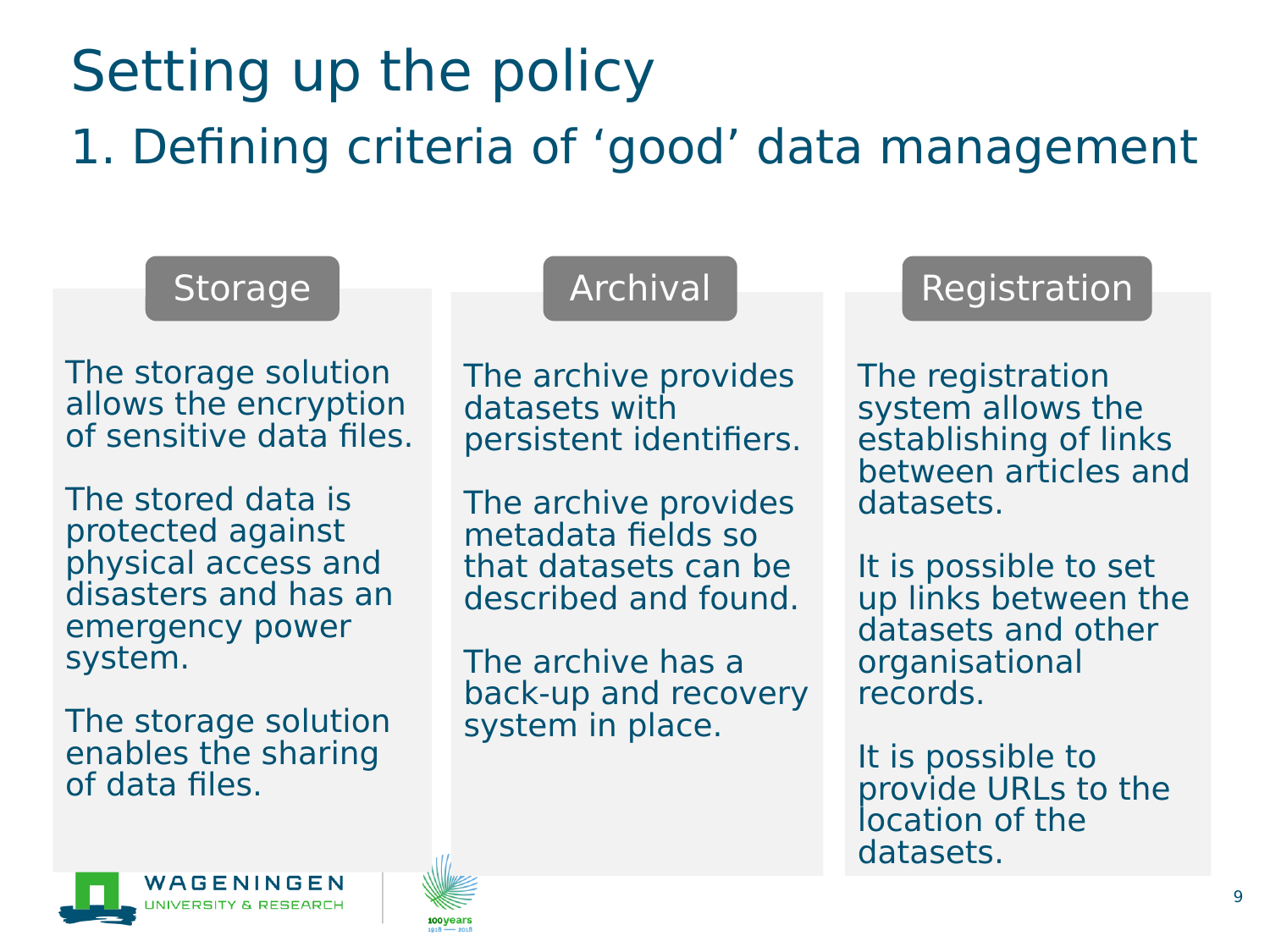

# Setting up the policy 1. Defining criteria of ‘good’ data management
Storage
Archival
Registration

The storage solution allows the encryption of sensitive data files.
The stored data is protected against physical access and disasters and has an emergency power system.
The storage solution enables the sharing of data files.

The archive provides datasets with persistent identifiers.
The archive provides metadata fields so that datasets can be described and found.
The archive has a back-up and recovery system in place.

The registration system allows the establishing of links between articles and datasets.
It is possible to set up links between the datasets and other organisational records.
It is possible to provide URLs to the location of the datasets.
9